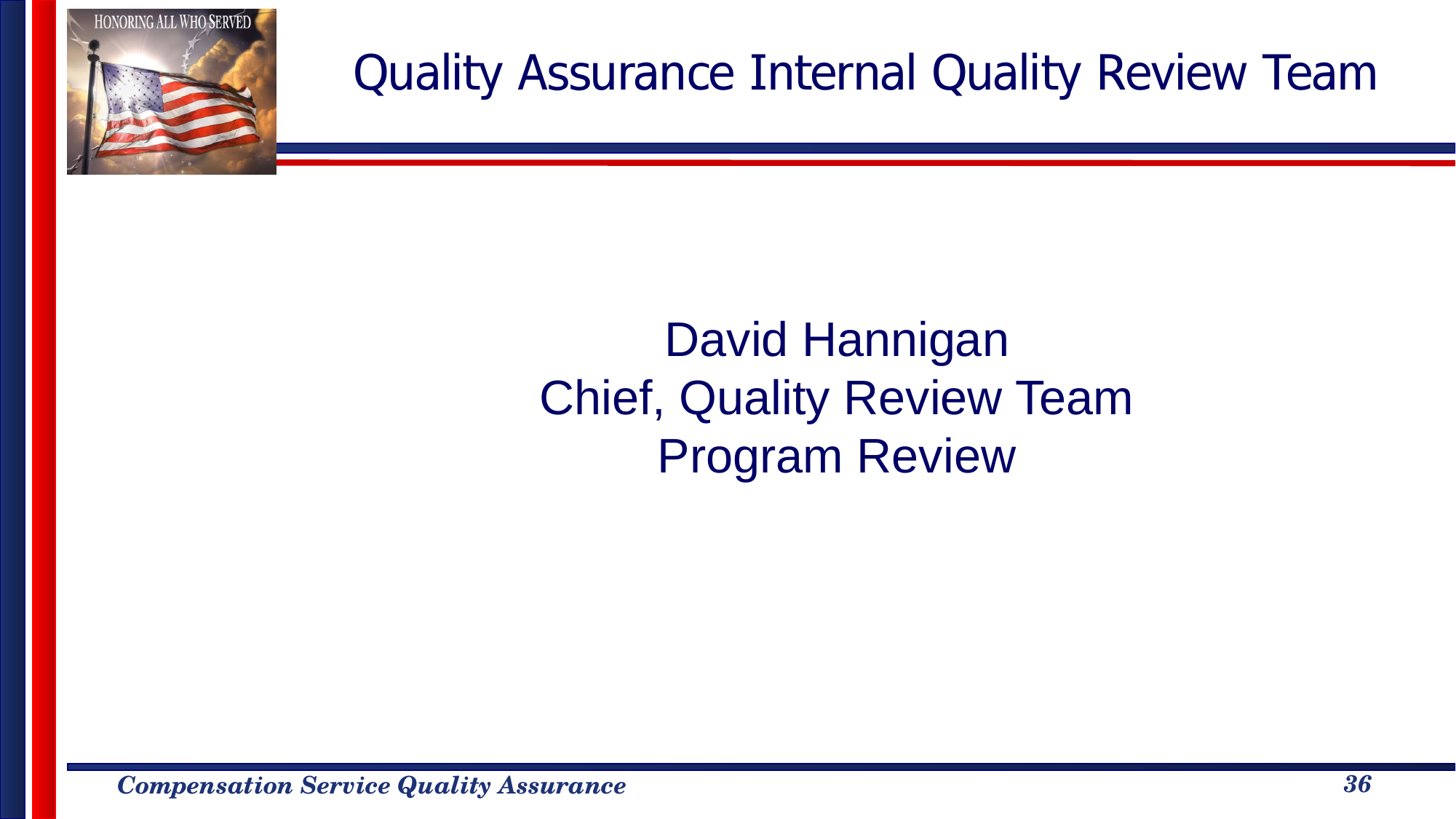

# Quality Assurance Internal Quality Review Team
David Hannigan
Chief, Quality Review Team
Program Review
36